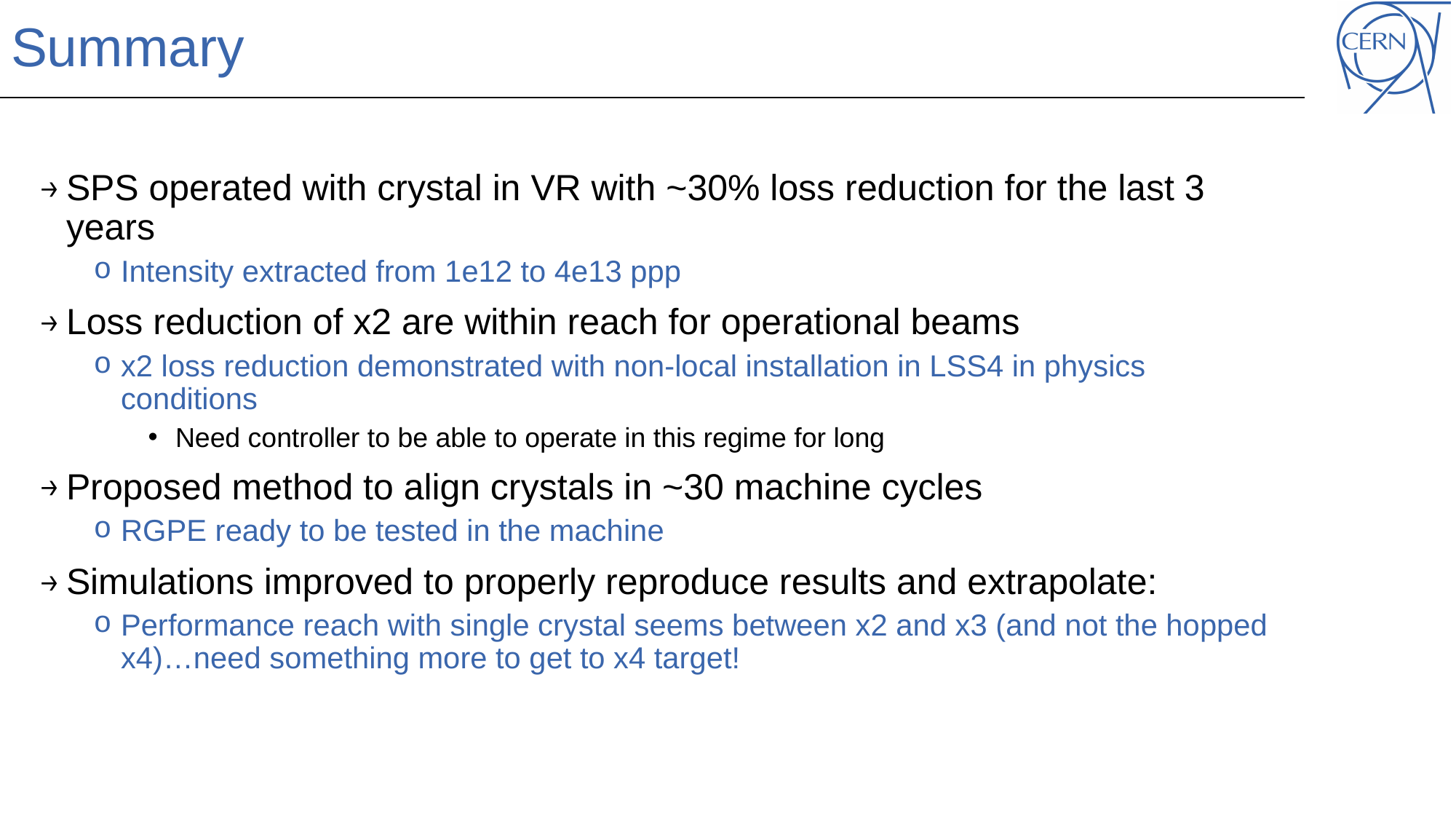

# Summary
SPS operated with crystal in VR with ~30% loss reduction for the last 3 years
Intensity extracted from 1e12 to 4e13 ppp
Loss reduction of x2 are within reach for operational beams
x2 loss reduction demonstrated with non-local installation in LSS4 in physics conditions
Need controller to be able to operate in this regime for long
Proposed method to align crystals in ~30 machine cycles
RGPE ready to be tested in the machine
Simulations improved to properly reproduce results and extrapolate:
Performance reach with single crystal seems between x2 and x3 (and not the hopped x4)…need something more to get to x4 target!